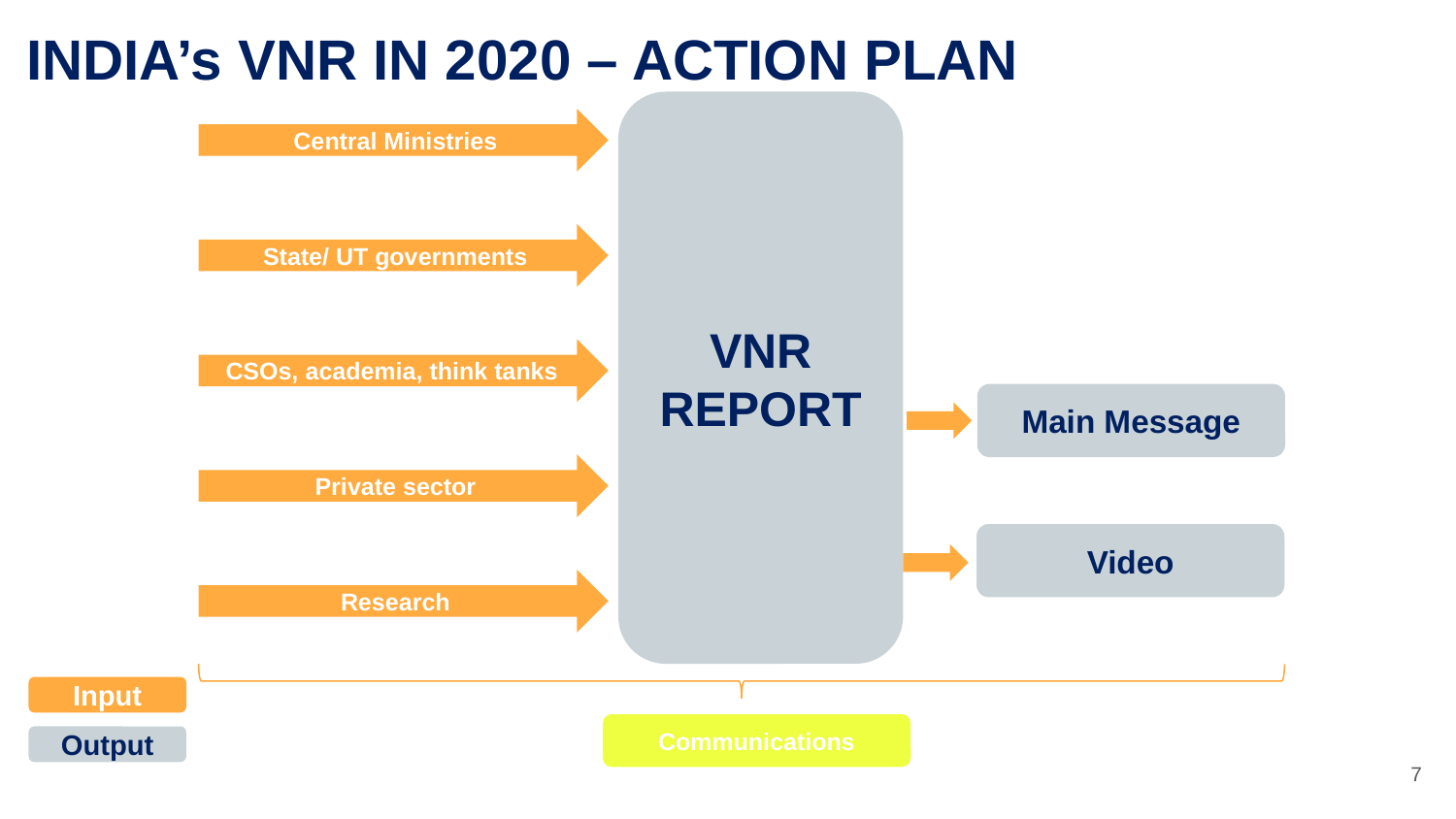

INDIA’s VNR IN 2020 – ACTION PLAN

VNR REPORT
Central Ministries
State/ UT governments

CSOs, academia, think tanks
Main Message

Private sector
Video

Research
Communications
Input
Output
7